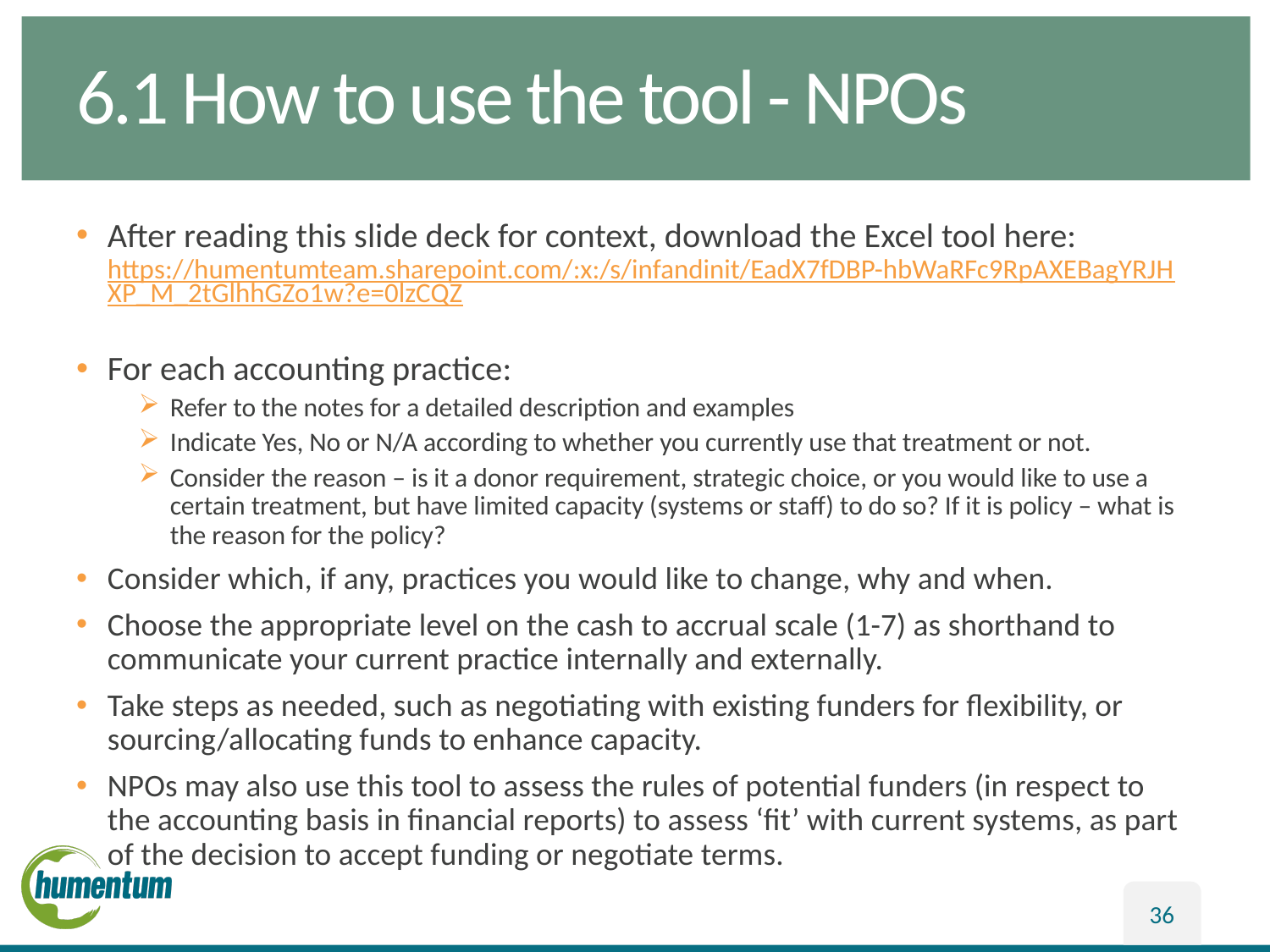

# 6.1 How to use the tool - NPOs
After reading this slide deck for context, download the Excel tool here: https://humentumteam.sharepoint.com/:x:/s/infandinit/EadX7fDBP-hbWaRFc9RpAXEBagYRJHXP_M_2tGlhhGZo1w?e=0lzCQZ
For each accounting practice:
Refer to the notes for a detailed description and examples
Indicate Yes, No or N/A according to whether you currently use that treatment or not.
Consider the reason – is it a donor requirement, strategic choice, or you would like to use a certain treatment, but have limited capacity (systems or staff) to do so? If it is policy – what is the reason for the policy?
Consider which, if any, practices you would like to change, why and when.
Choose the appropriate level on the cash to accrual scale (1-7) as shorthand to communicate your current practice internally and externally.
Take steps as needed, such as negotiating with existing funders for flexibility, or sourcing/allocating funds to enhance capacity.
NPOs may also use this tool to assess the rules of potential funders (in respect to the accounting basis in financial reports) to assess ‘fit’ with current systems, as part of the decision to accept funding or negotiate terms.